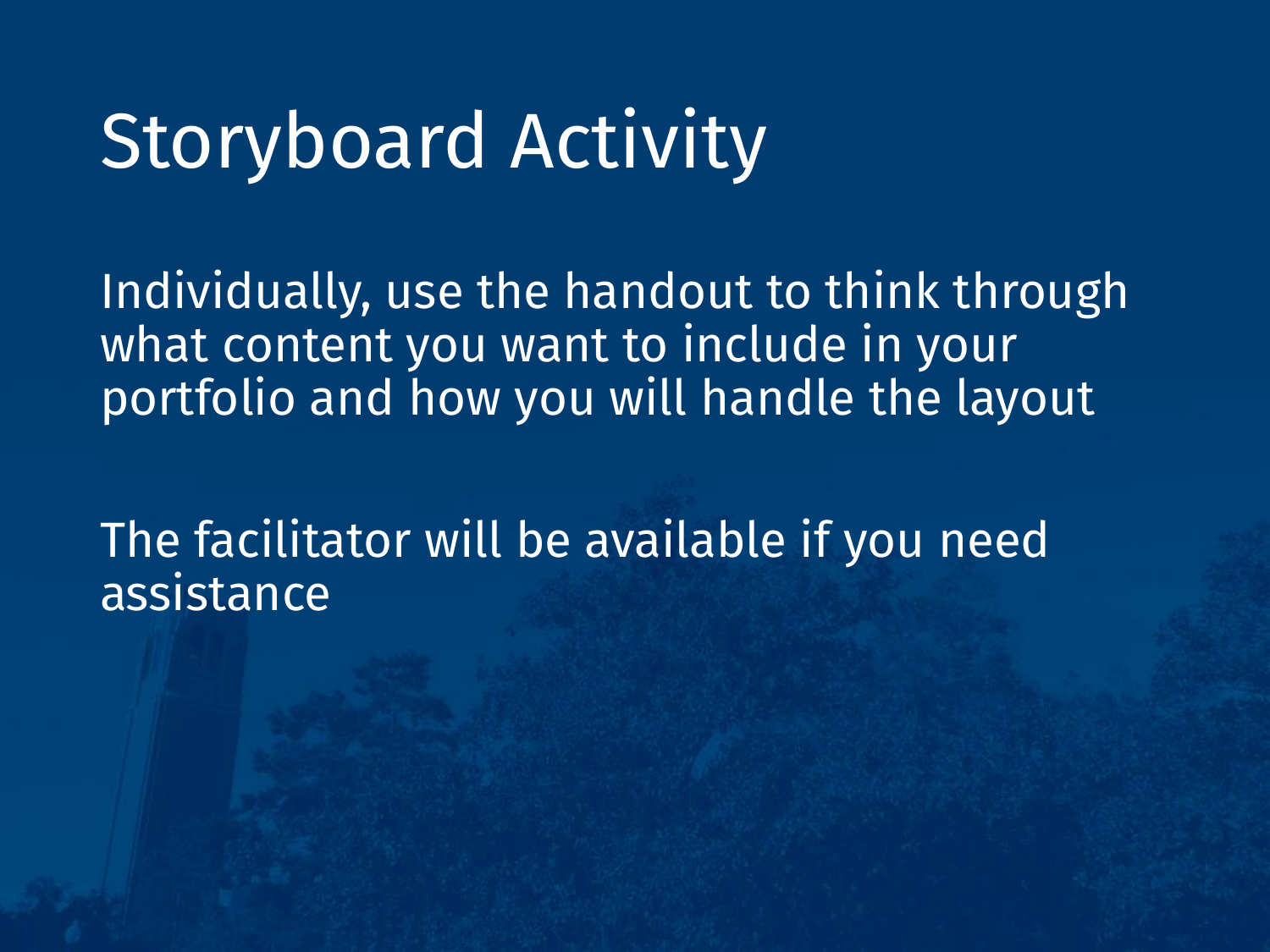

# Storyboard Activity
Individually, use the handout to think through what content you want to include in your portfolio and how you will handle the layout

The facilitator will be available if you need assistance